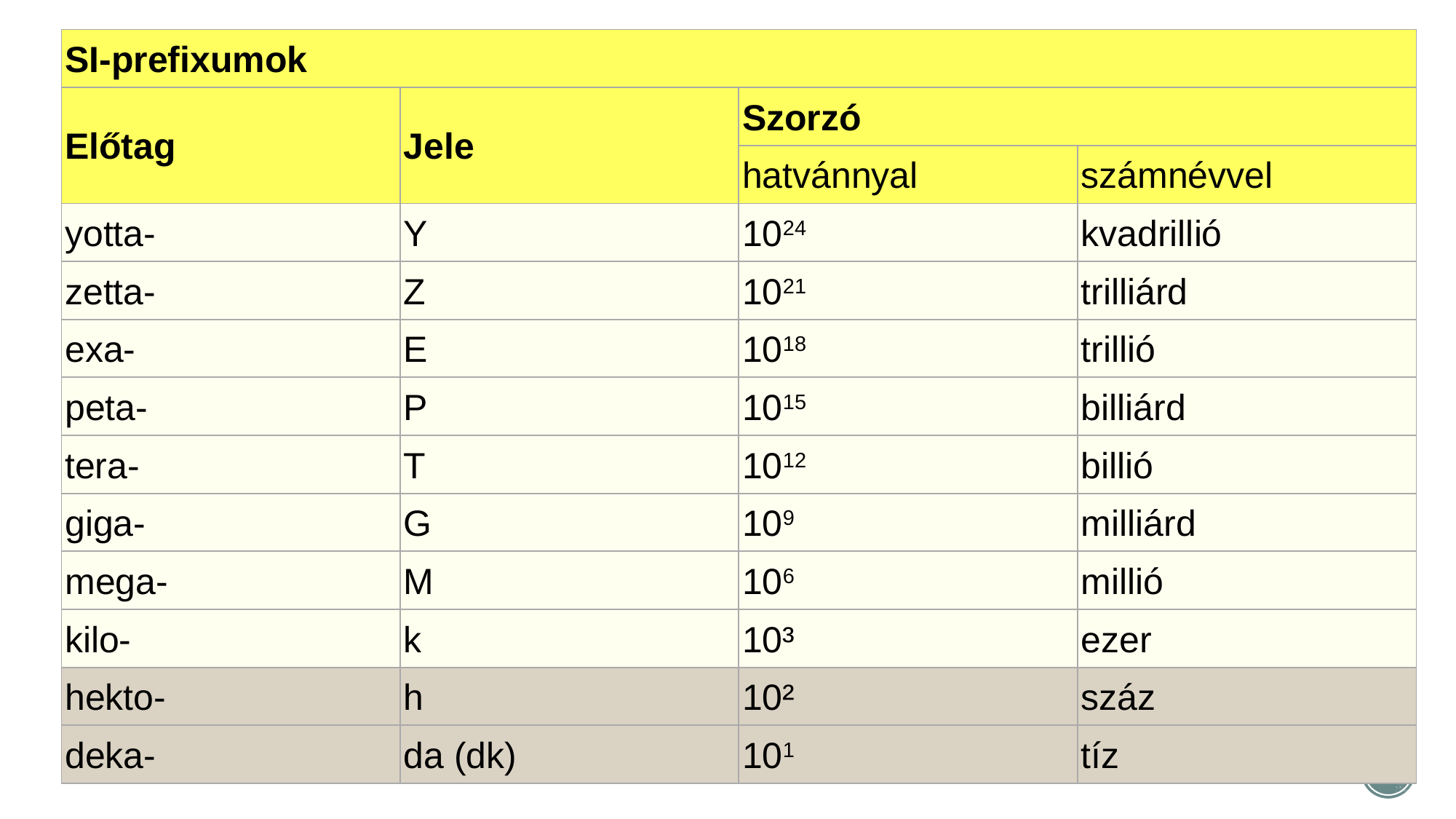

| SI-prefixumok |  |  |  |
| --- | --- | --- | --- |
| Előtag | Jele | Szorzó |  |
|  |  | hatvánnyal | számnévvel |
| yotta- | Y | 1024 | kvadrillió |
| zetta- | Z | 1021 | trilliárd |
| exa- | E | 1018 | trillió |
| peta- | P | 1015 | billiárd |
| tera- | T | 1012 | billió |
| giga- | G | 109 | milliárd |
| mega- | M | 106 | millió |
| kilo- | k | 10³ | ezer |
| hekto- | h | 10² | száz |
| deka- | da (dk) | 101 | tíz |